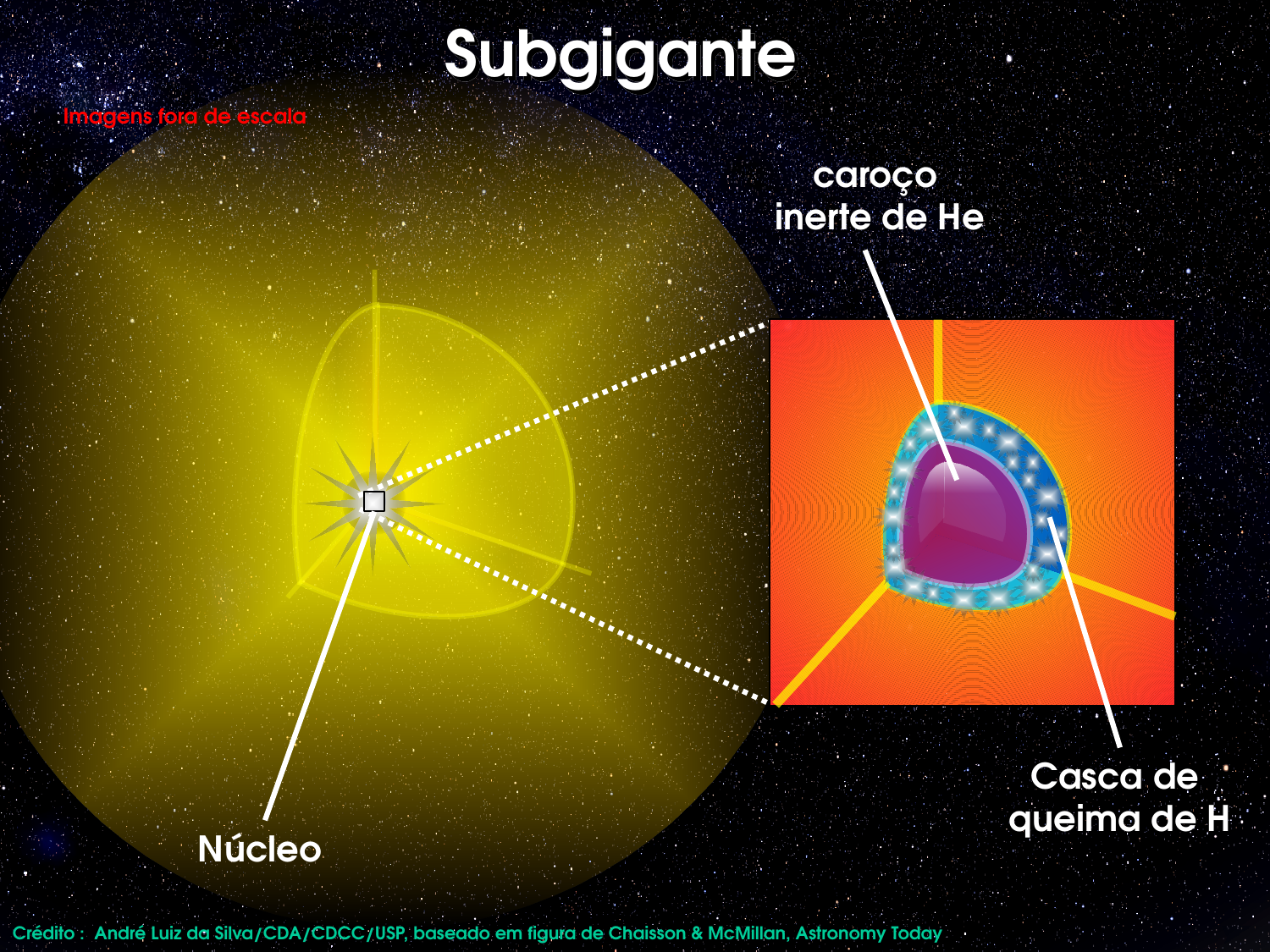

Subgigante

Imagens fora de escala
caroço
 inerte de He

Casca de
queima de H
Núcleo
Crédito :  André Luiz da Silva/CDA/CDCC/USP, baseado em figura de Chaisson & McMillan, Astronomy Today